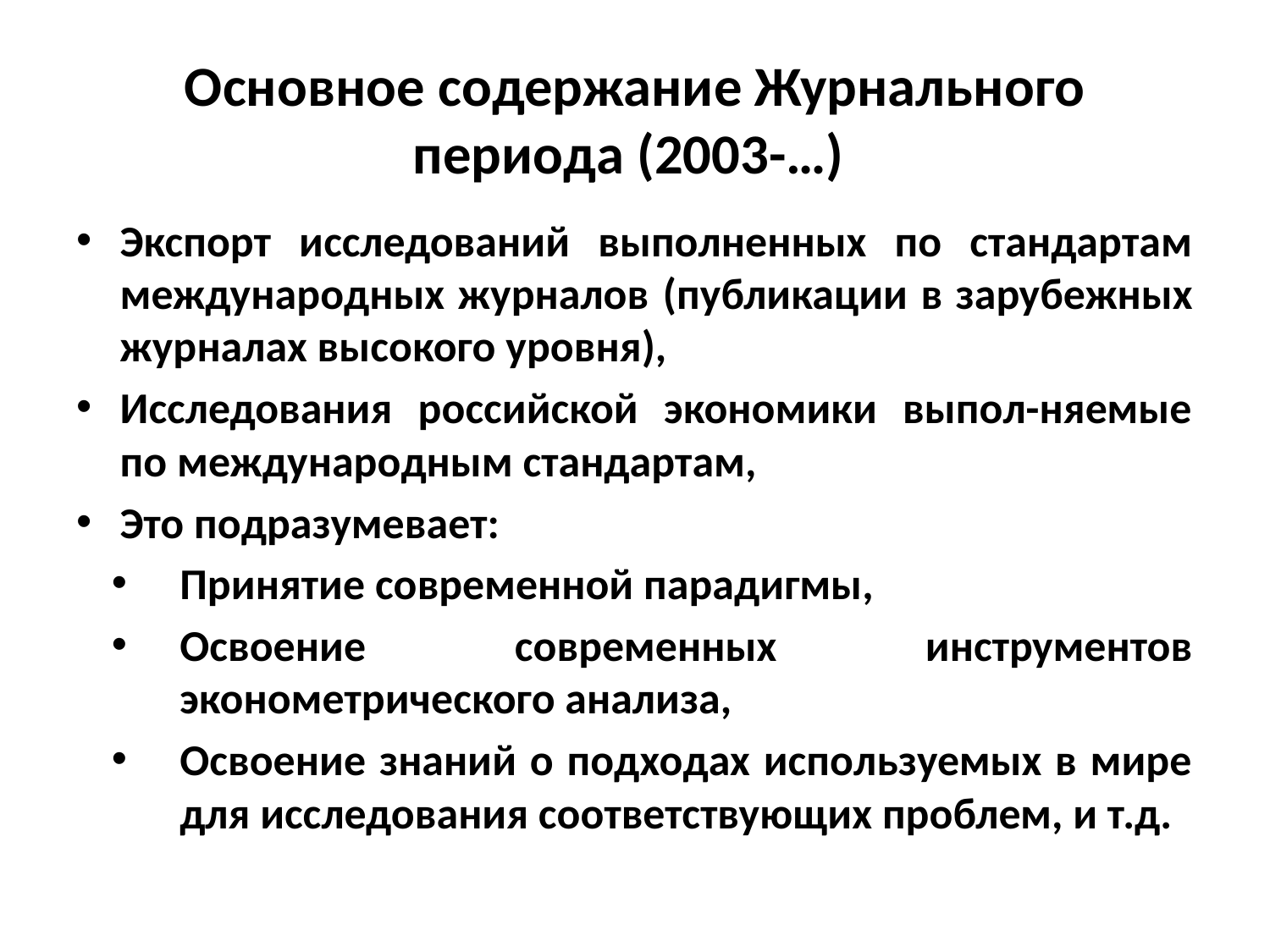

# Основное содержание Журнального периода (2003-…)
Экспорт исследований выполненных по стандартам международных журналов (публикации в зарубежных журналах высокого уровня),
Исследования российской экономики выпол-няемые по международным стандартам,
Это подразумевает:
Принятие современной парадигмы,
Освоение современных инструментов эконометрического анализа,
Освоение знаний о подходах используемых в мире для исследования соответствующих проблем, и т.д.